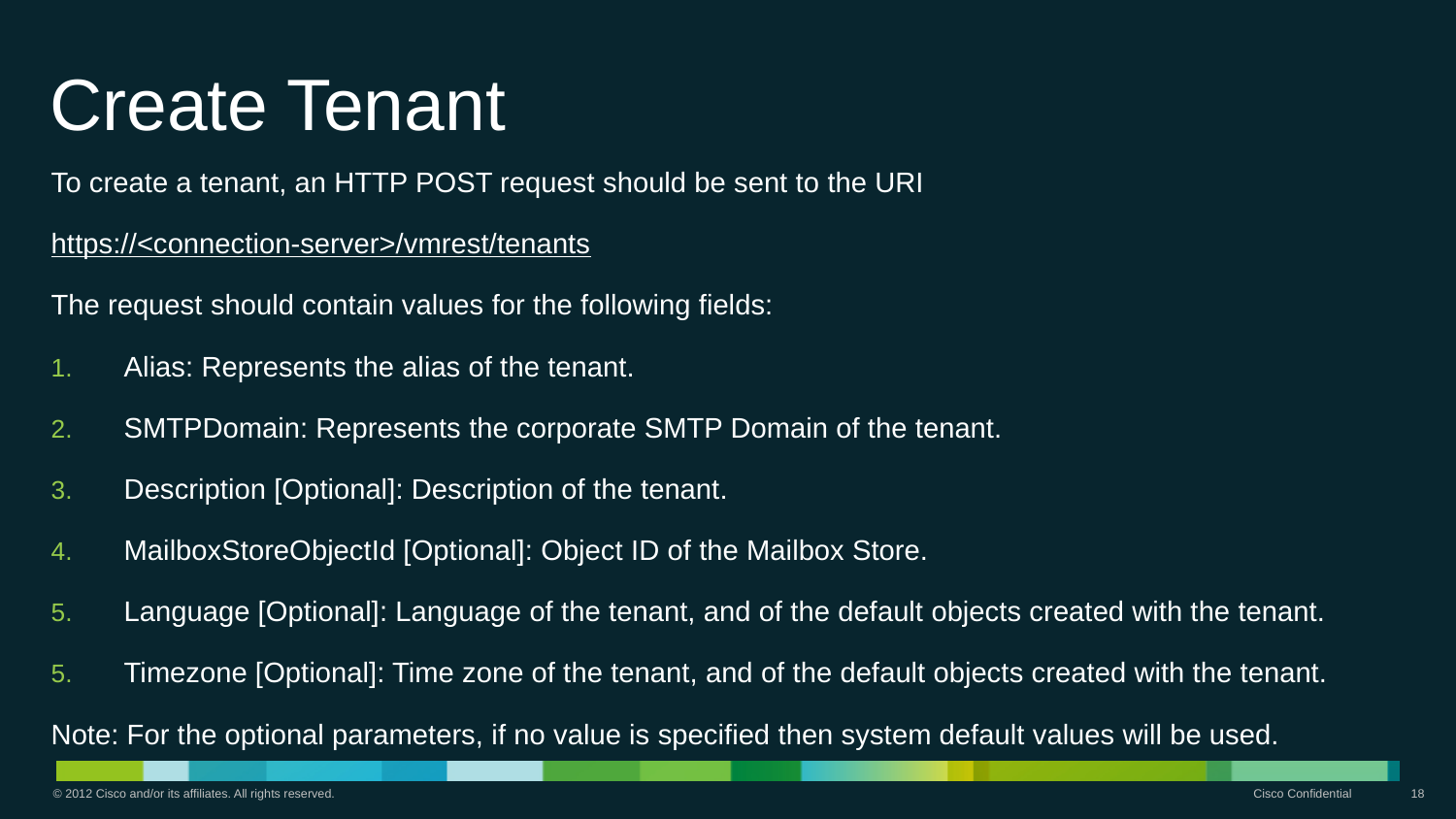

# Create Tenant
To create a tenant, an HTTP POST request should be sent to the URI
https://<connection-server>/vmrest/tenants
The request should contain values for the following fields:
Alias: Represents the alias of the tenant.
SMTPDomain: Represents the corporate SMTP Domain of the tenant.
Description [Optional]: Description of the tenant.
MailboxStoreObjectId [Optional]: Object ID of the Mailbox Store.
Language [Optional]: Language of the tenant, and of the default objects created with the tenant.
Timezone [Optional]: Time zone of the tenant, and of the default objects created with the tenant.
Note: For the optional parameters, if no value is specified then system default values will be used.